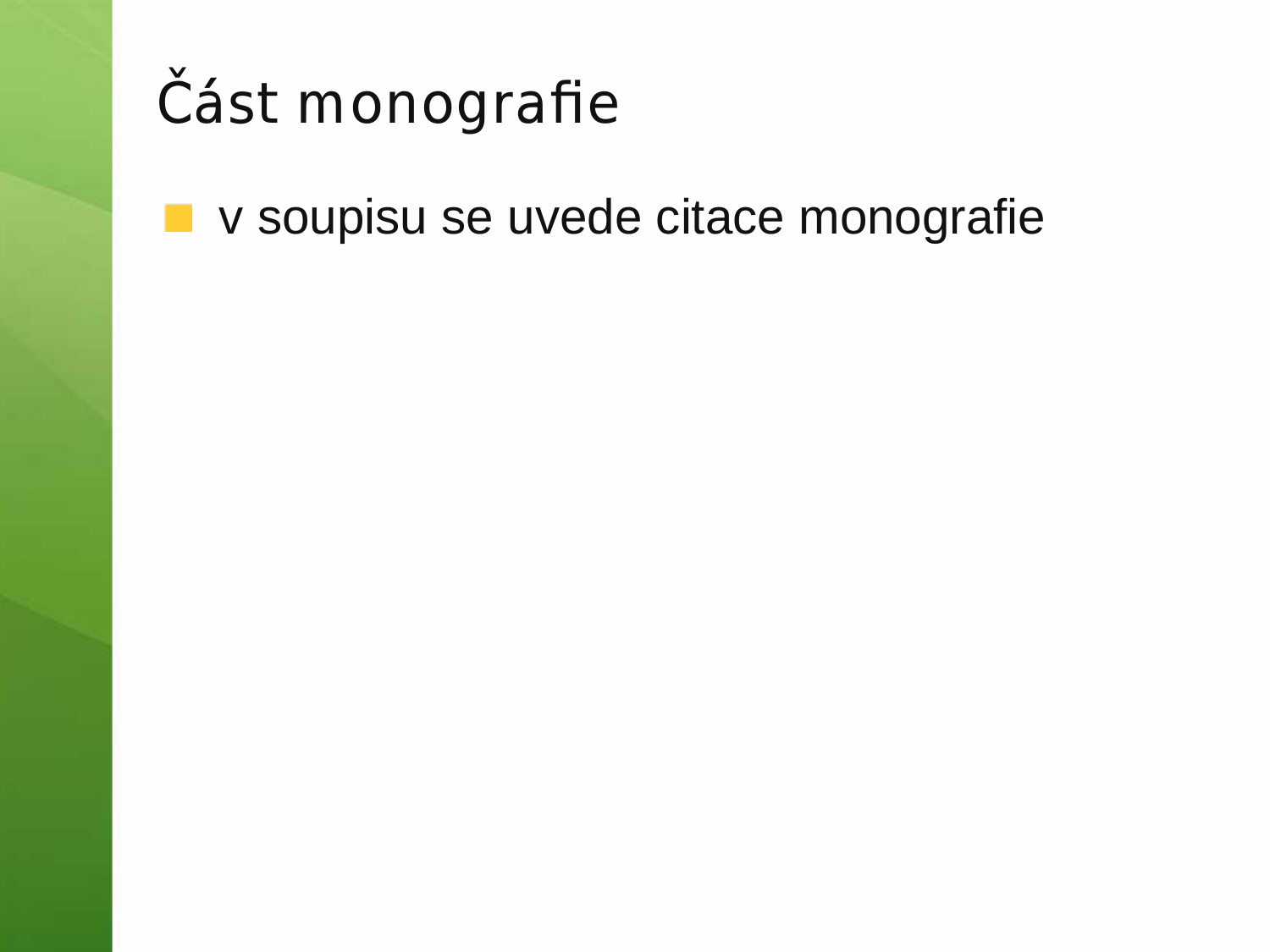

# Část monografie
v soupisu se uvede citace monografie